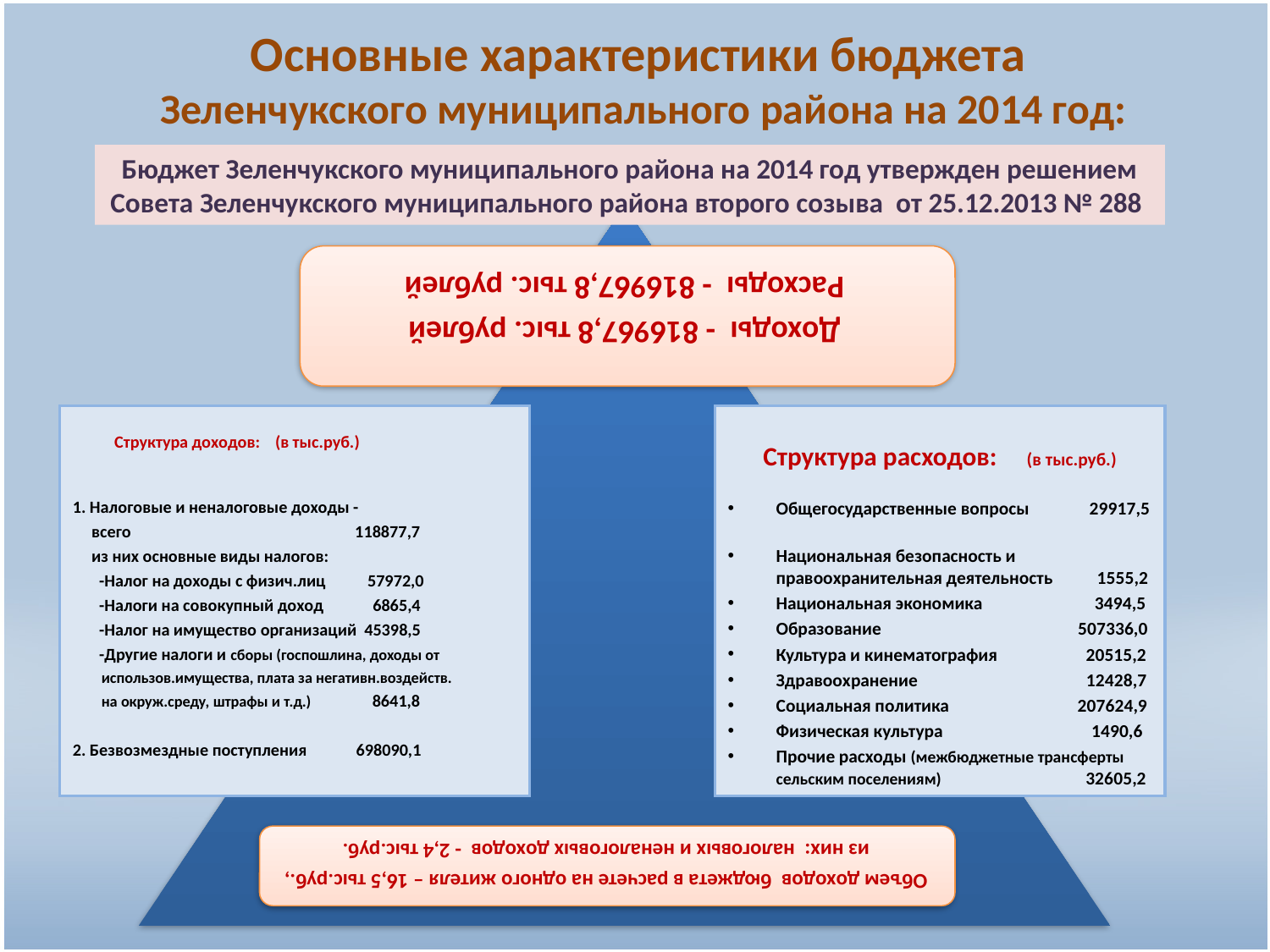

Основные характеристики бюджета
Зеленчукского муниципального района на 2014 год:
Бюджет Зеленчукского муниципального района на 2014 год утвержден решением Совета Зеленчукского муниципального района второго созыва  от 25.12.2013 № 288

Доходы  - 816967,8 тыс. рублей
Расходы  - 816967,8 тыс. рублей

Объем доходов  бюджета в расчете на одного жителя – 16,5 тыс.руб.,
 из них:  налоговых и неналоговых доходов  - 2,4 тыс.руб.

           Структура доходов:    (в тыс.руб.)
1. Налоговые и неналоговые доходы -
     всего                                                           118877,7
     из них основные виды налогов:
       -Налог на доходы с физич.лиц           57972,0
       -Налоги на совокупный доход             6865,4
       -Налог на имущество организаций  45398,5
       -Другие налоги и сборы (госпошлина, доходы от
        использов.имущества, плата за негативн.воздейств.
        на окруж.среду, штрафы и т.д.)                8641,8
2. Безвозмездные поступления             698090,1

      Структура расходов:     (в тыс.руб.)
Общегосударственные вопросы               29917,5
Национальная безопасность и  правоохранительная деятельность           1555,2
Национальная экономика                            3494,5
Образование                                                 507336,0
Культура и кинематография                      20515,2
Здравоохранение                                          12428,7
Социальная политика                                207624,9
Физическая культура                                     1490,6
Прочие расходы (межбюджетные трансферты сельским поселениям)                                    32605,2